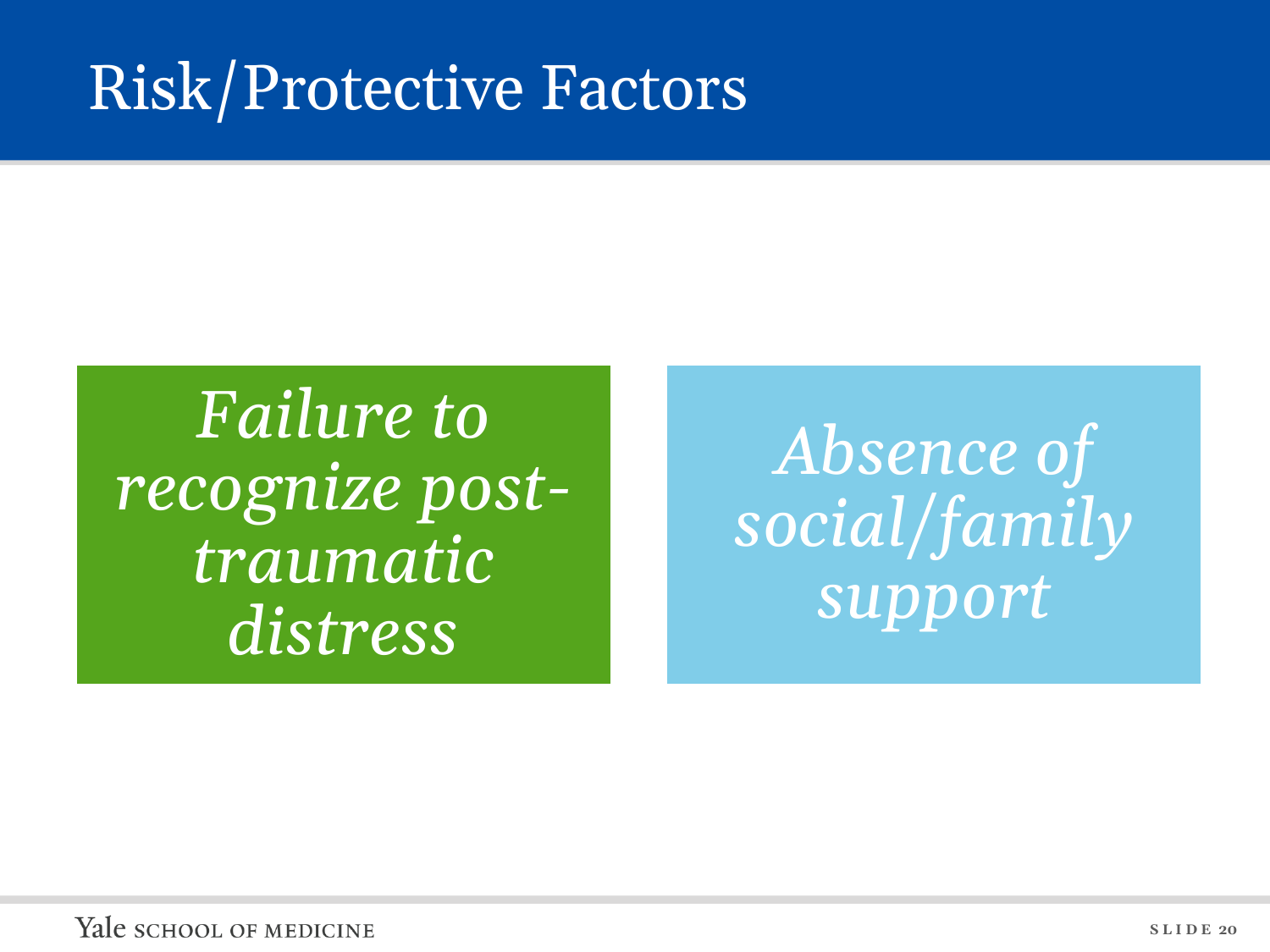

# Risk/Protective Factors
Failure to recognize post-traumatic distress
Absence of social/family support